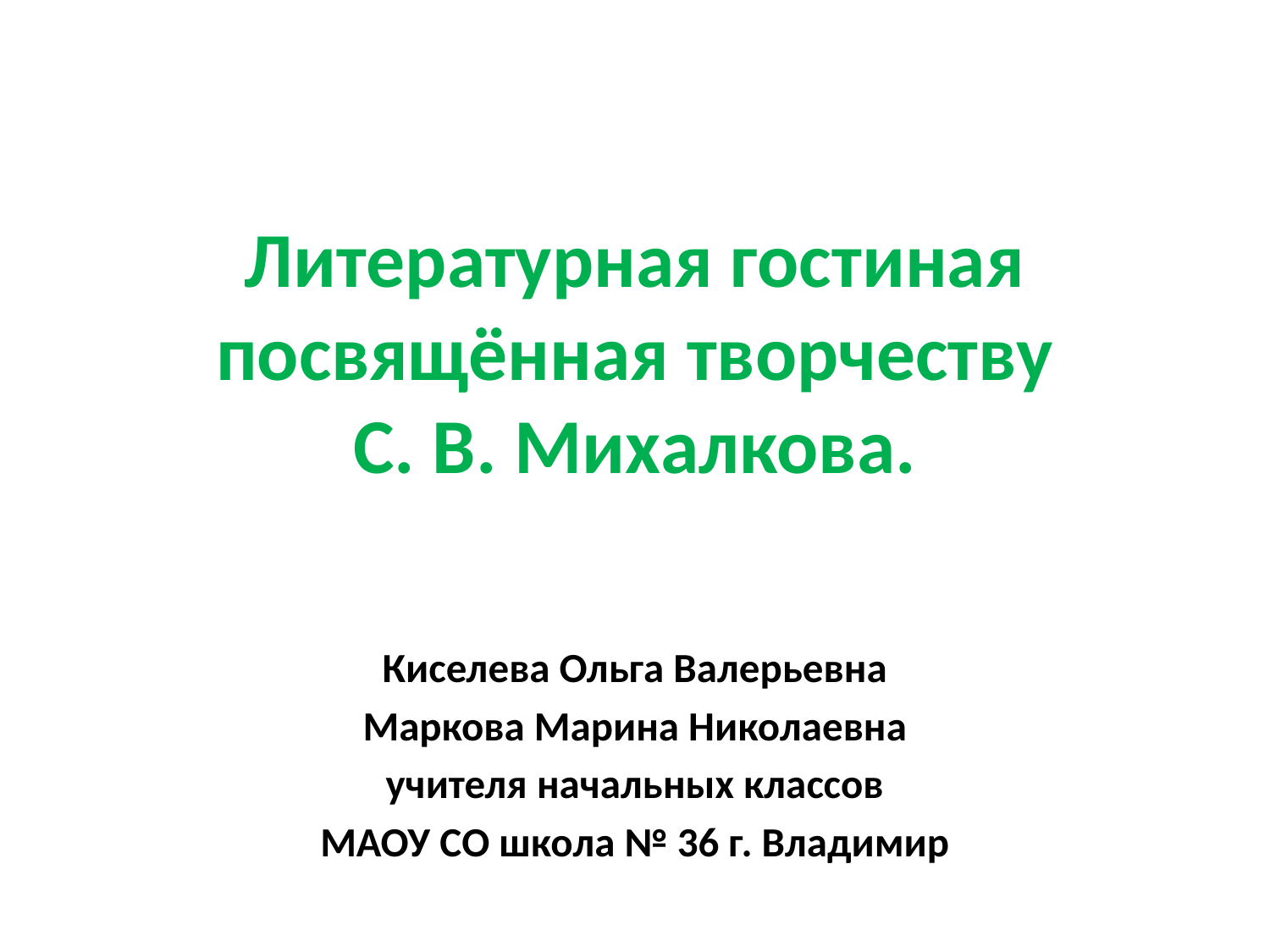

# Литературная гостиная посвящённая творчеству С. В. Михалкова.
Киселева Ольга Валерьевна
Маркова Марина Николаевна
учителя начальных классов
МАОУ СО школа № 36 г. Владимир